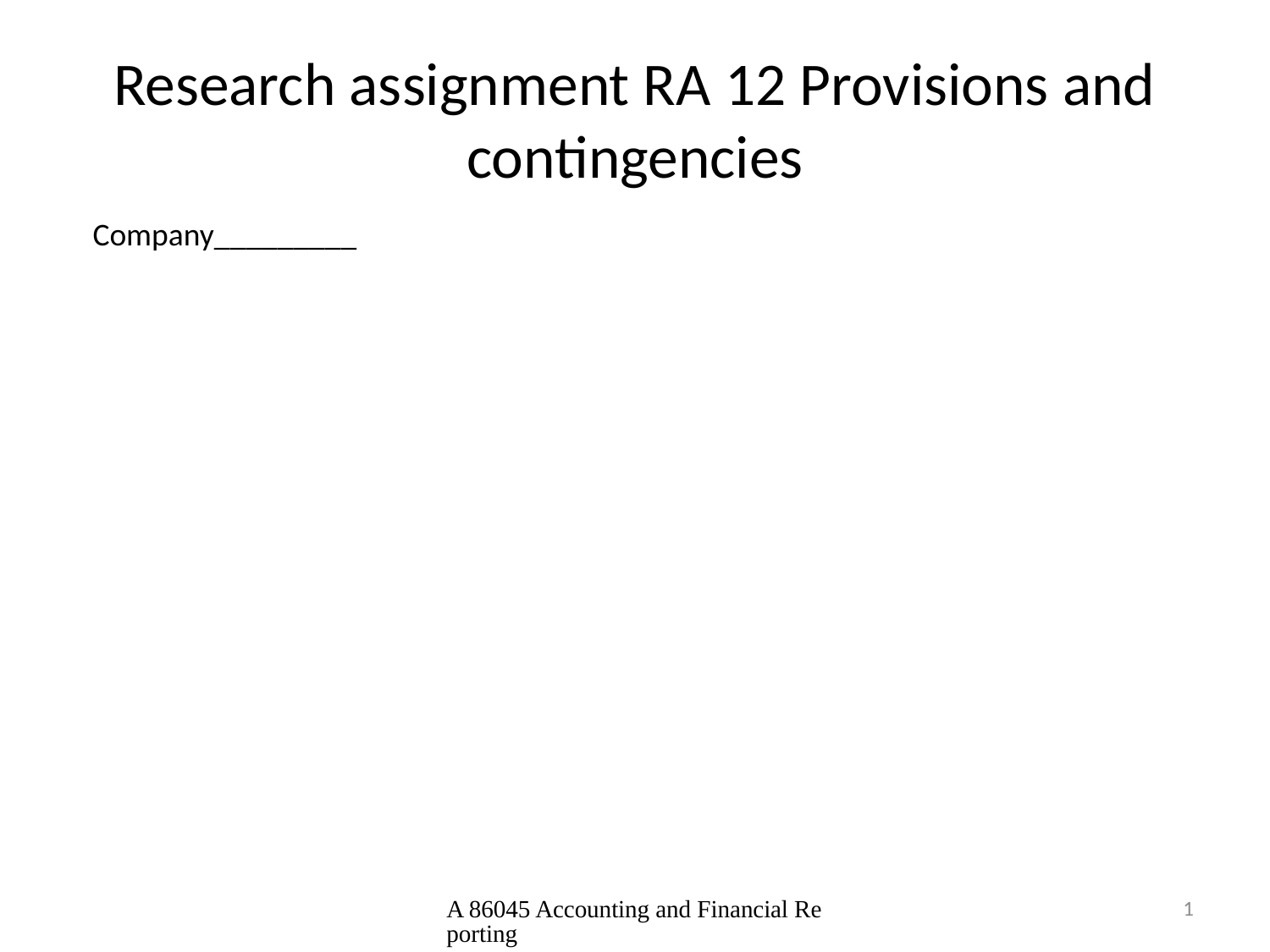

# Research assignment RA 12 Provisions and contingencies
Company_________
A 86045 Accounting and Financial Reporting
1